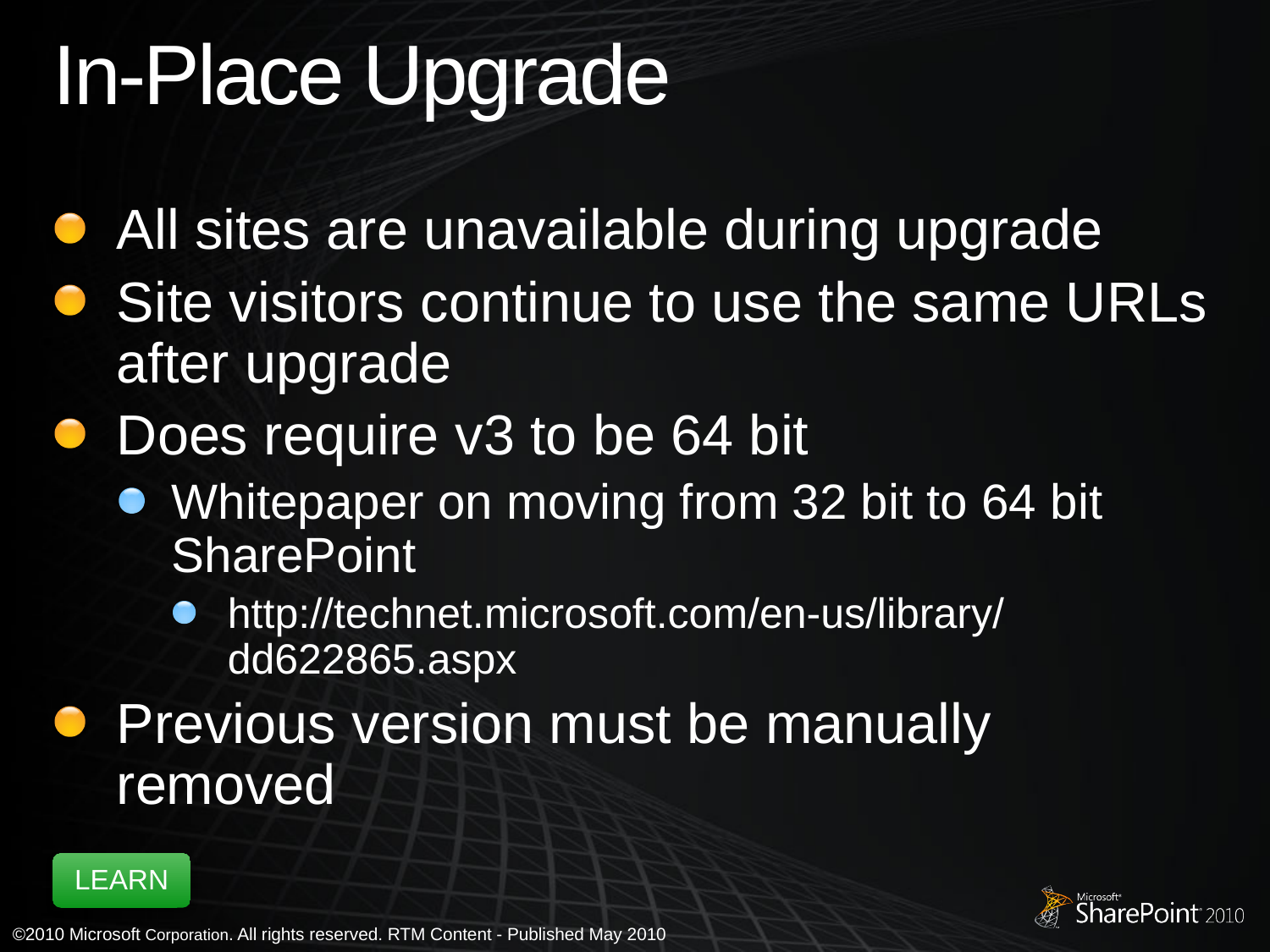

# In-Place Upgrade
All sites are unavailable during upgrade
Site visitors continue to use the same URLs after upgrade
Does require v3 to be 64 bit
Whitepaper on moving from 32 bit to 64 bit SharePoint
http://technet.microsoft.com/en-us/library/dd622865.aspx
Previous version must be manually removed